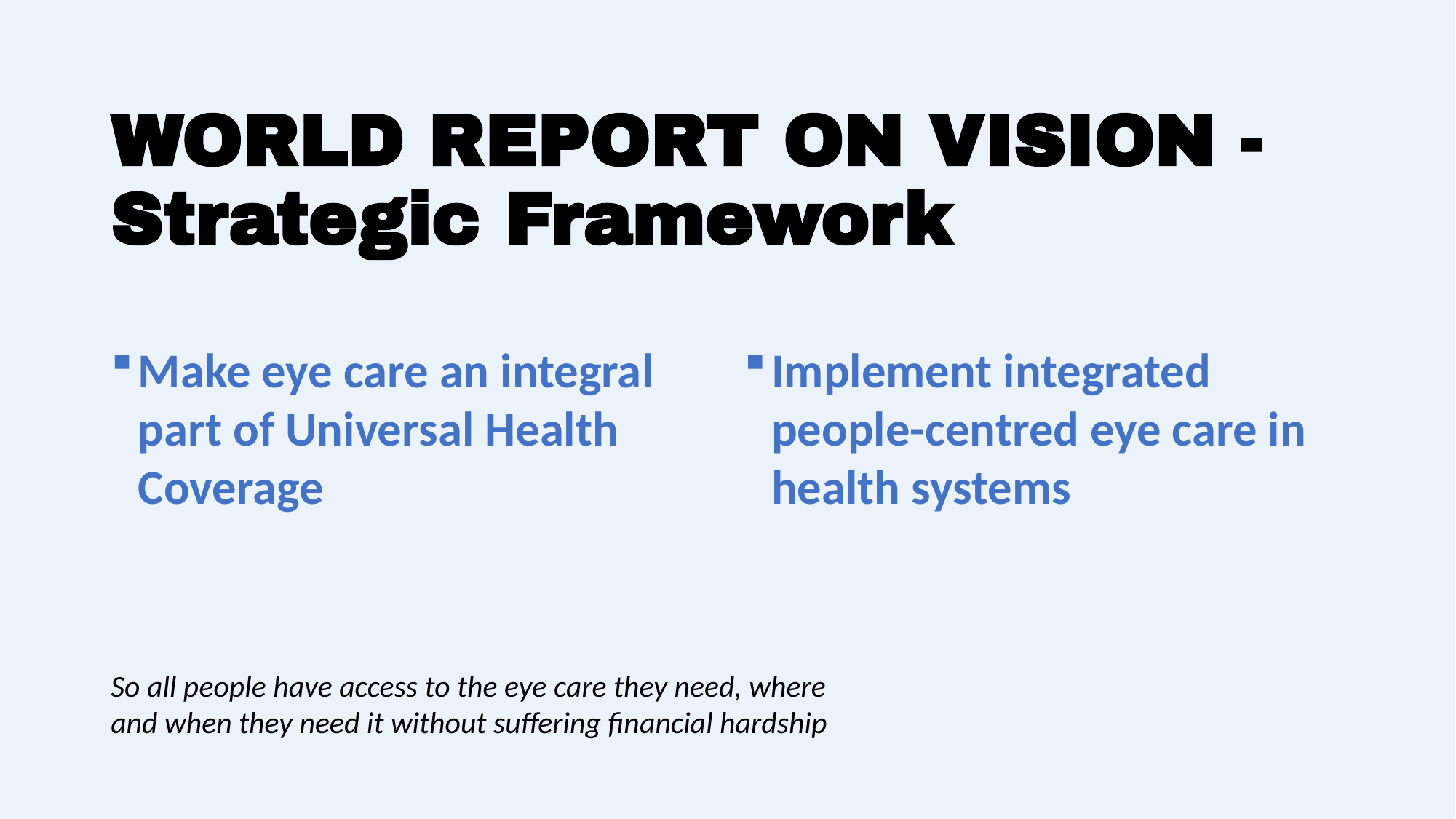

# WORLD REPORT ON VISION - Strategic Framework
Make eye care an integral part of Universal Health Coverage
Implement integrated people-centred eye care in health systems
So all people have access to the eye care they need, where and when they need it without suffering financial hardship